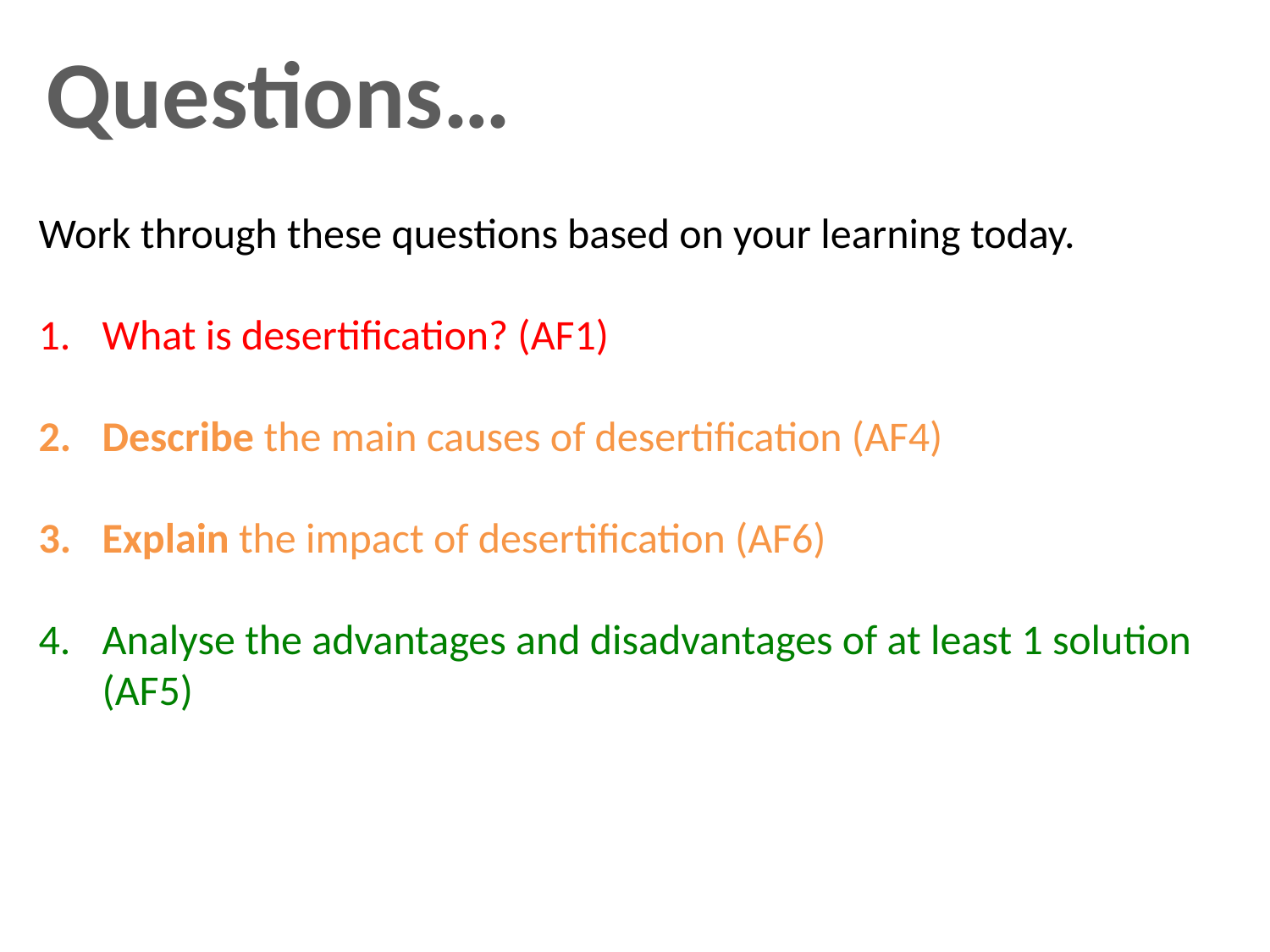

Questions…
Work through these questions based on your learning today.

What is desertification? (AF1)

Describe the main causes of desertification (AF4)

Explain the impact of desertification (AF6)

Analyse the advantages and disadvantages of at least 1 solution (AF5)